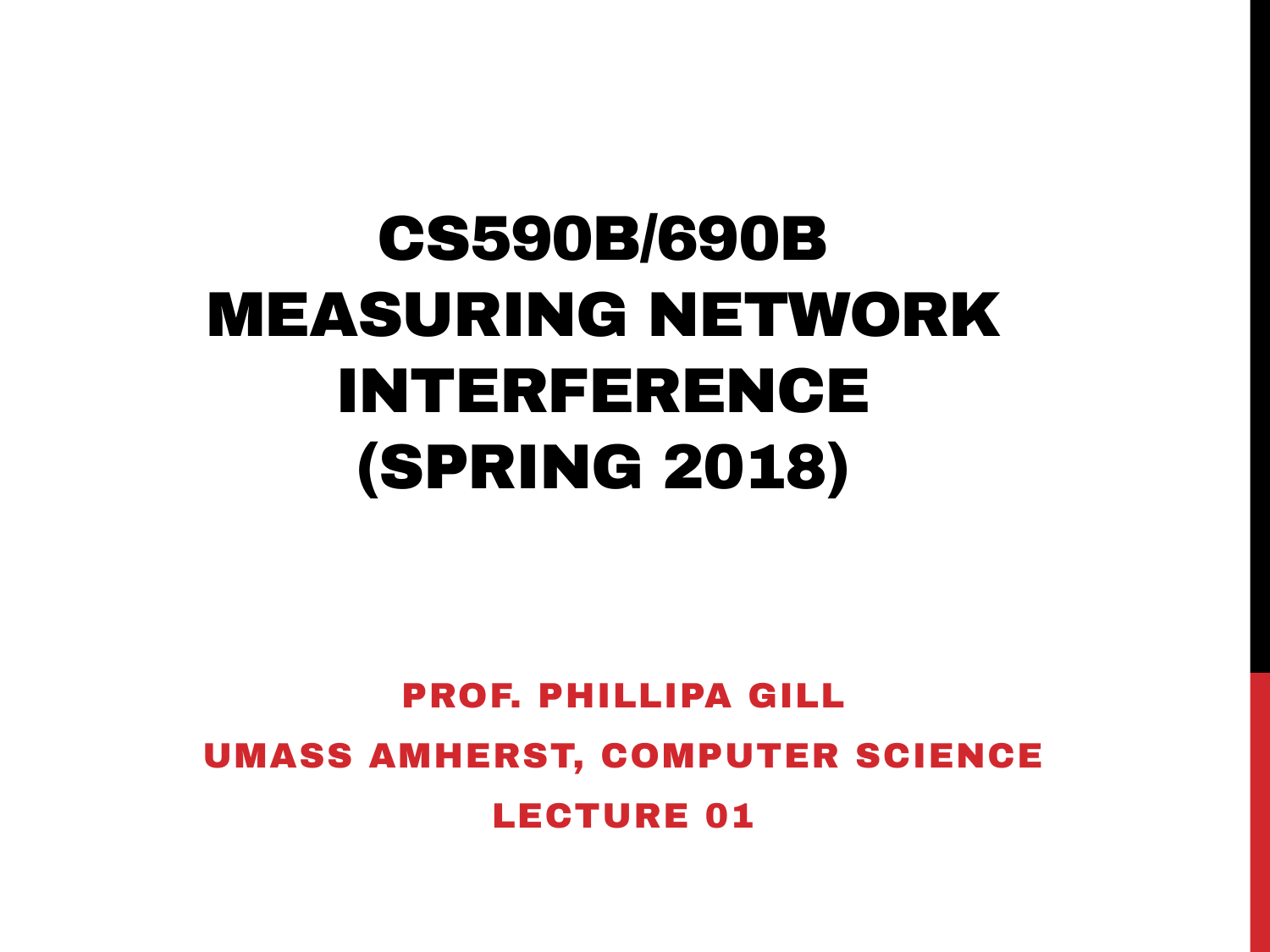

# CS590B/690B measuring network interference (Spring 2018)
Prof. Phillipa Gill
Umass amherst, Computer Science
Lecture 01